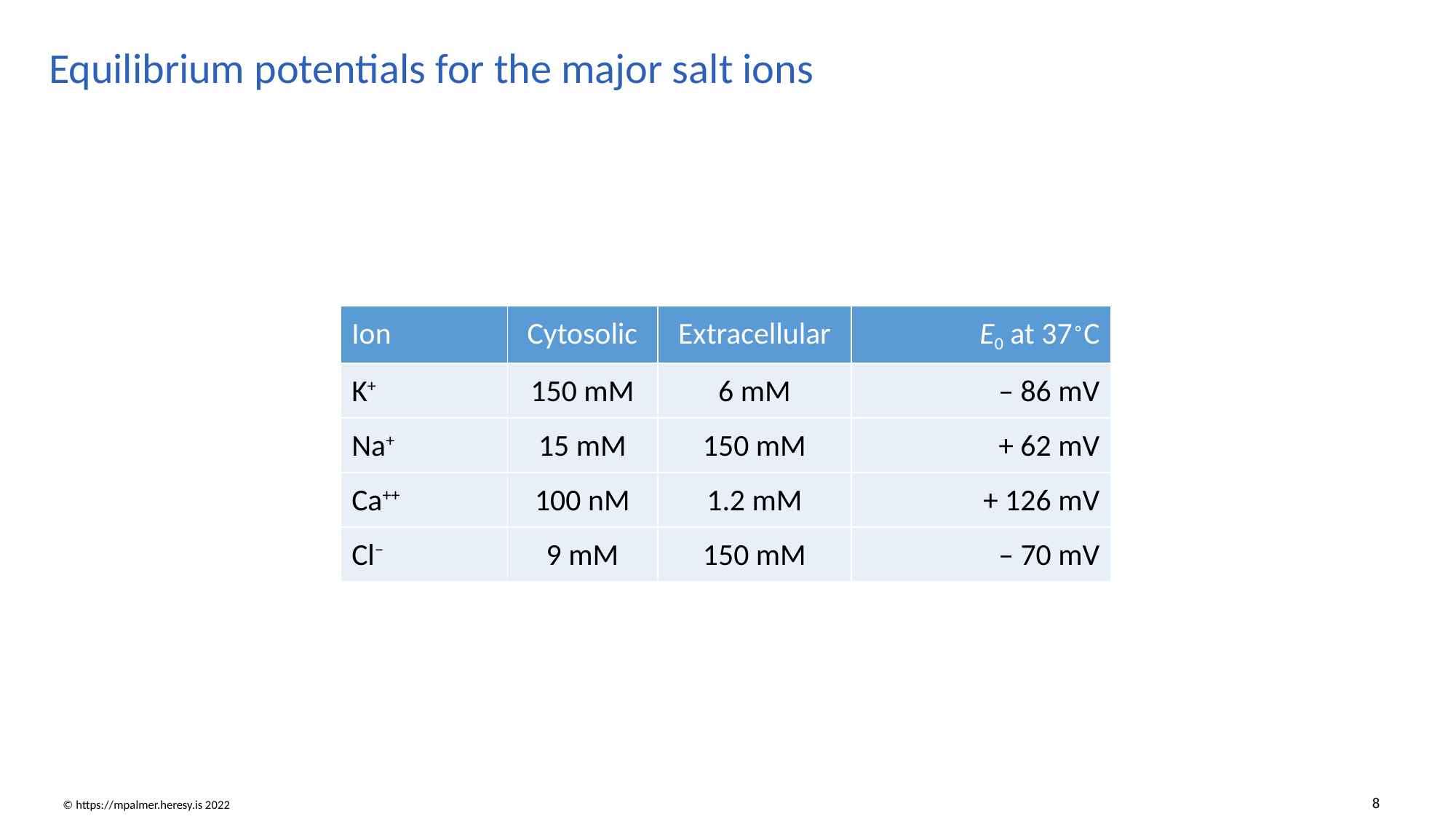

# Equilibrium potentials for the major salt ions
| Ion | Cytosolic | Extracellular | E0 at 37∘C |
| --- | --- | --- | --- |
| K+ | 150 mM | 6 mM | – 86 mV |
| Na+ | 15 mM | 150 mM | + 62 mV |
| Ca++ | 100 nM | 1.2 mM | + 126 mV |
| Cl− | 9 mM | 150 mM | – 70 mV |